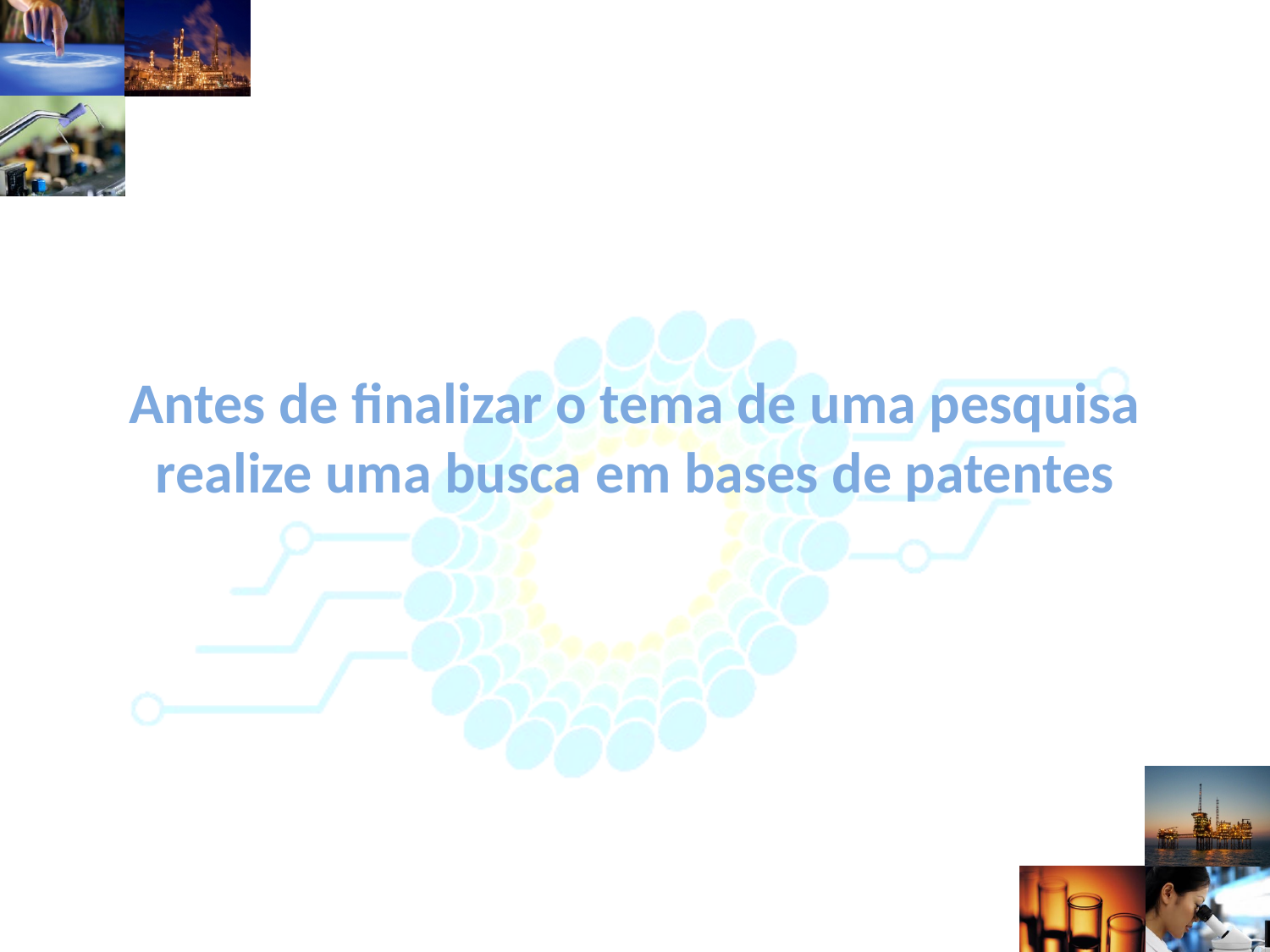

# Antes de finalizar o tema de uma pesquisa  realize uma busca em bases de patentes